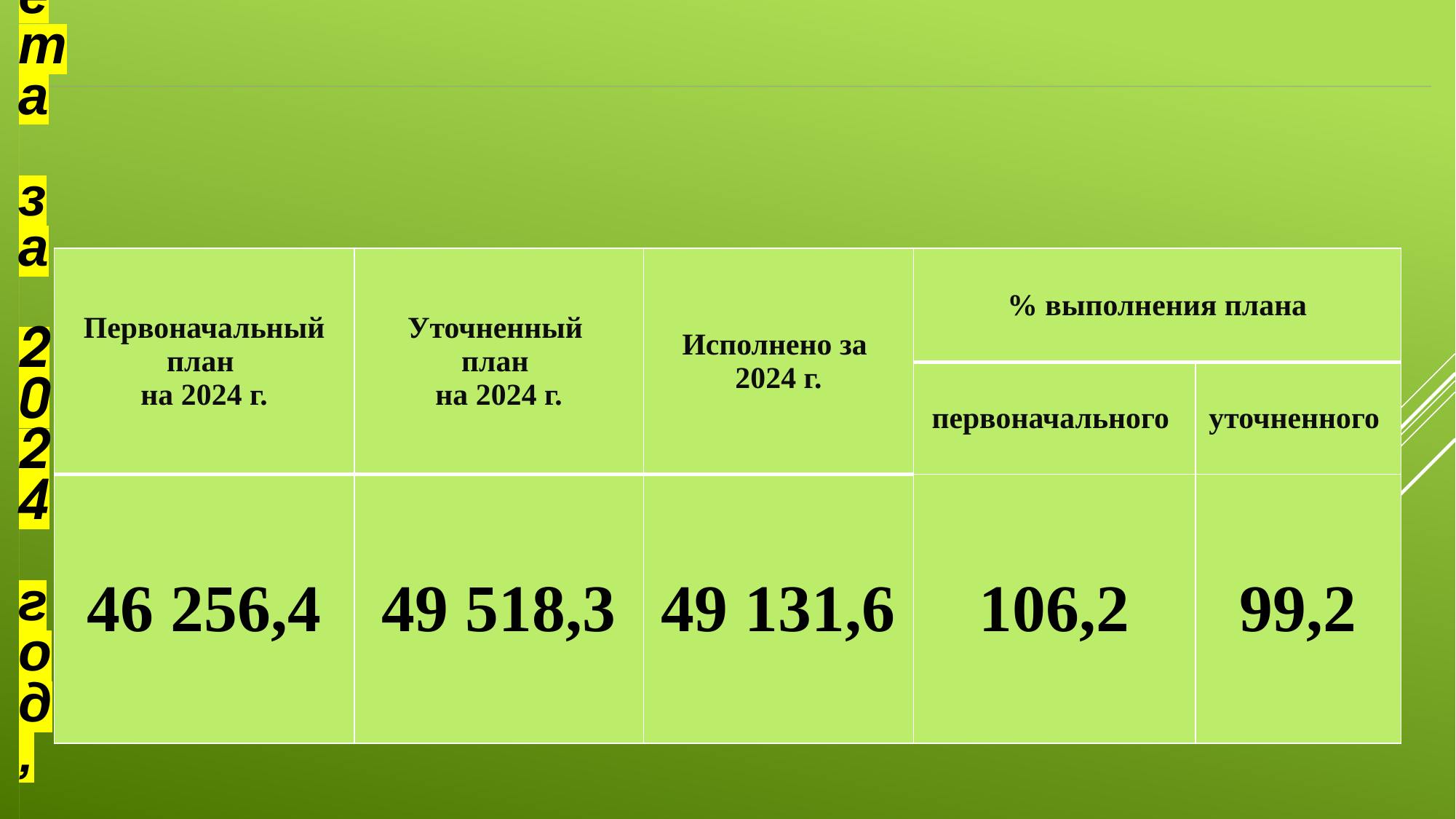

| Первоначальный план на 2024 г. | Уточненный план на 2024 г. | Исполнено за 2024 г. | % выполнения плана |  |
| --- | --- | --- | --- | --- |
|  |  |  | первоначального | уточненного |
| 46 256,4 | 49 518,3 | 49 131,6 | 106,2 | 99,2 |